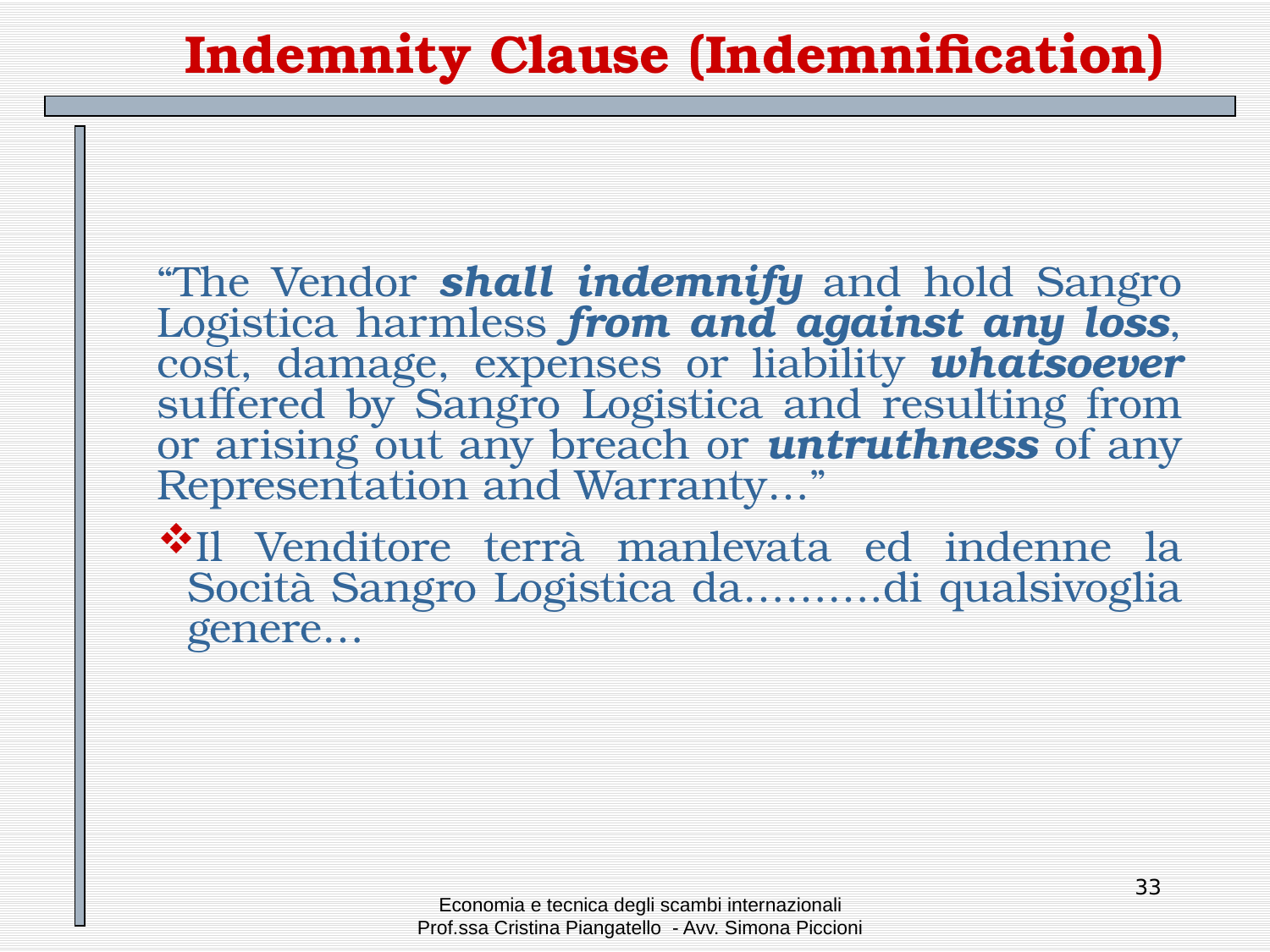

Indemnity Clause (Indemnification)

“The Vendor shall indemnify and hold Sangro Logistica harmless from and against any loss, cost, damage, expenses or liability whatsoever suffered by Sangro Logistica and resulting from or arising out any breach or untruthness of any Representation and Warranty…”
Il Venditore terrà manlevata ed indenne la Socità Sangro Logistica da……….di qualsivoglia genere…

33
Economia e tecnica degli scambi internazionali
Prof.ssa Cristina Piangatello  - Avv. Simona Piccioni